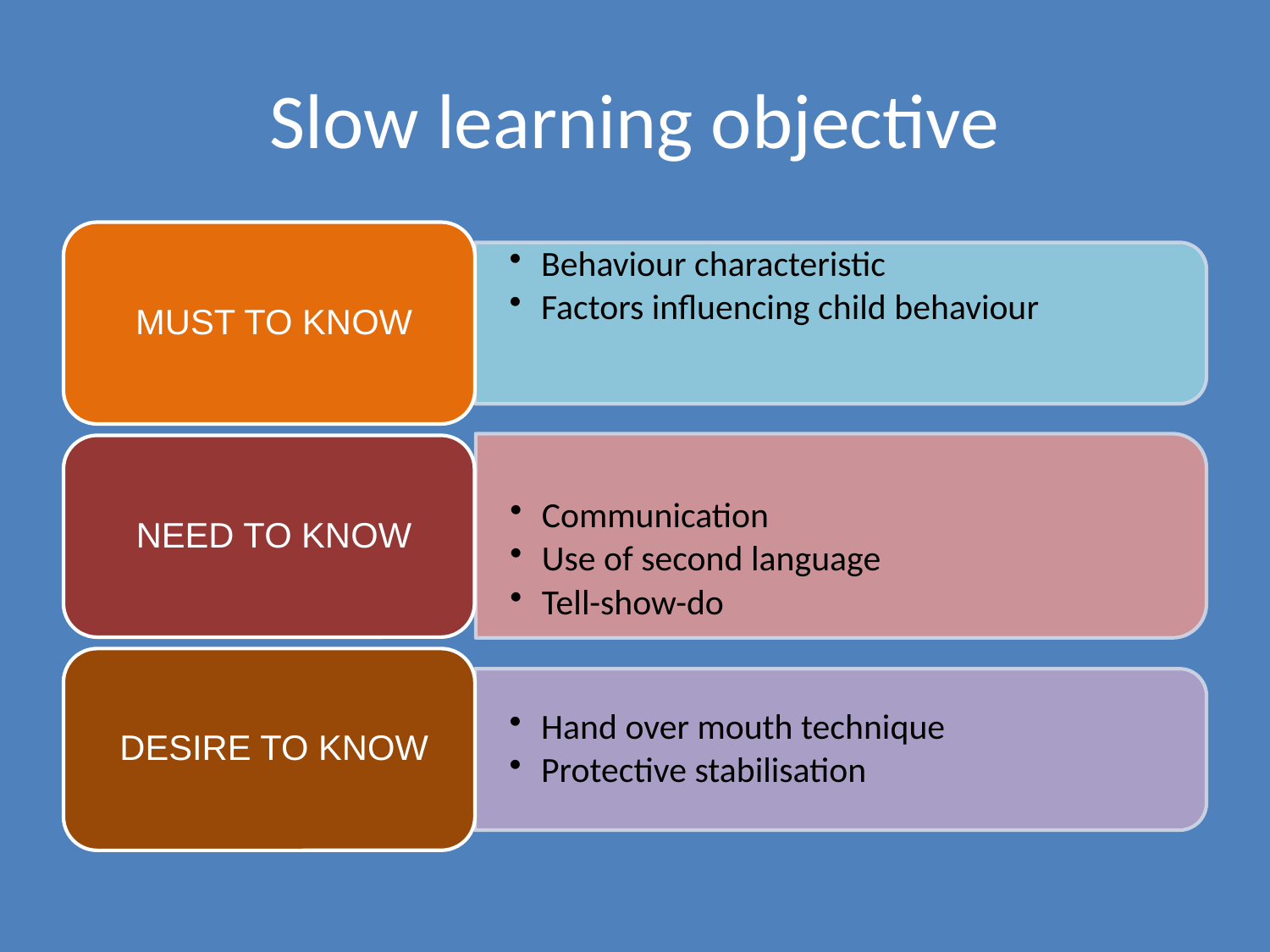

# Slow learning objective
Behaviour characteristic
Factors influencing child behaviour

MUST TO KNOW

Communication
Use of second language
Tell-show-do

NEED TO KNOW
Hand over mouth technique
Protective stabilisation
DESIRE TO KNOW